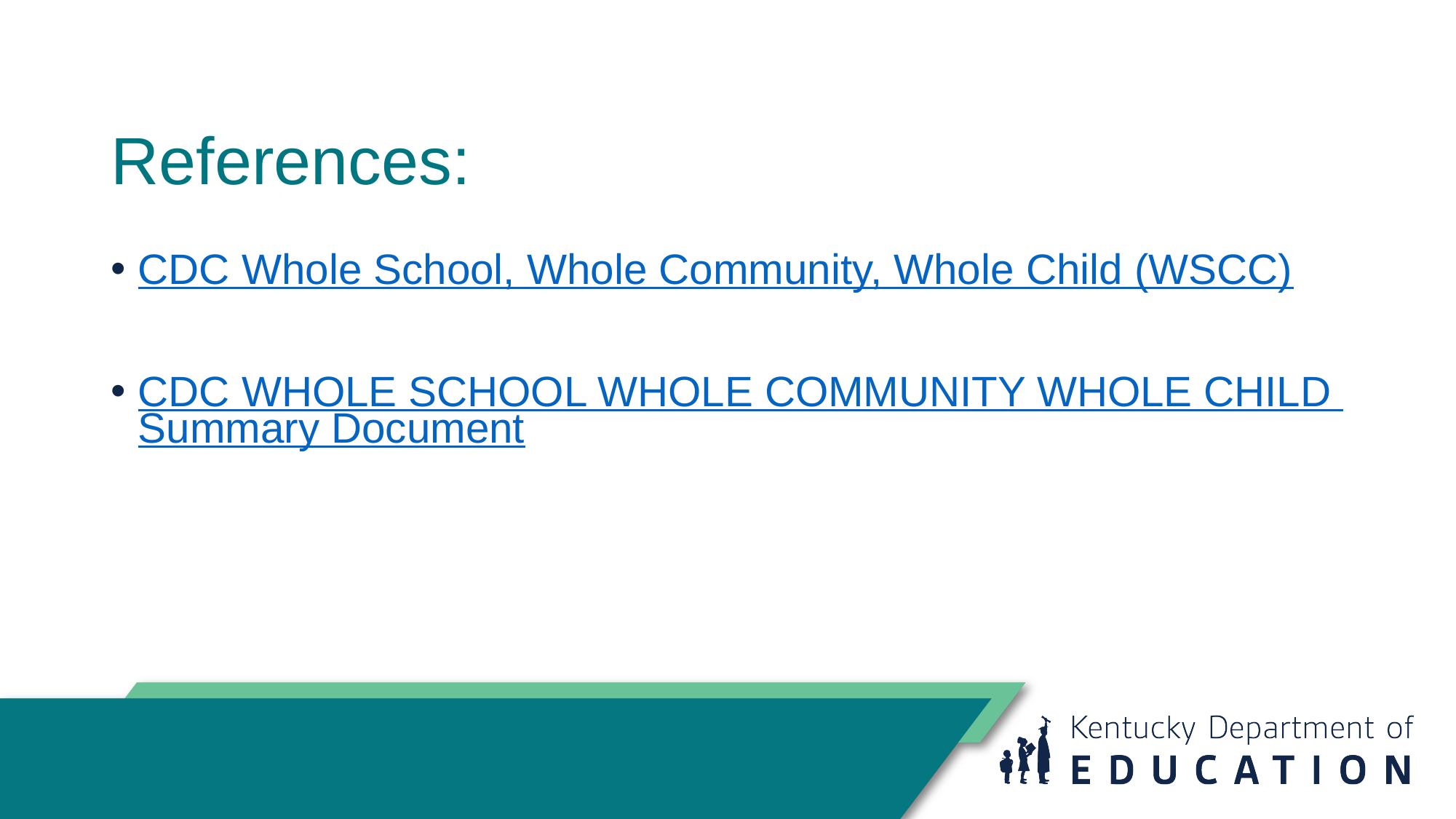

# References:
CDC Whole School, Whole Community, Whole Child (WSCC)

CDC WHOLE SCHOOL WHOLE COMMUNITY WHOLE CHILD Summary Document